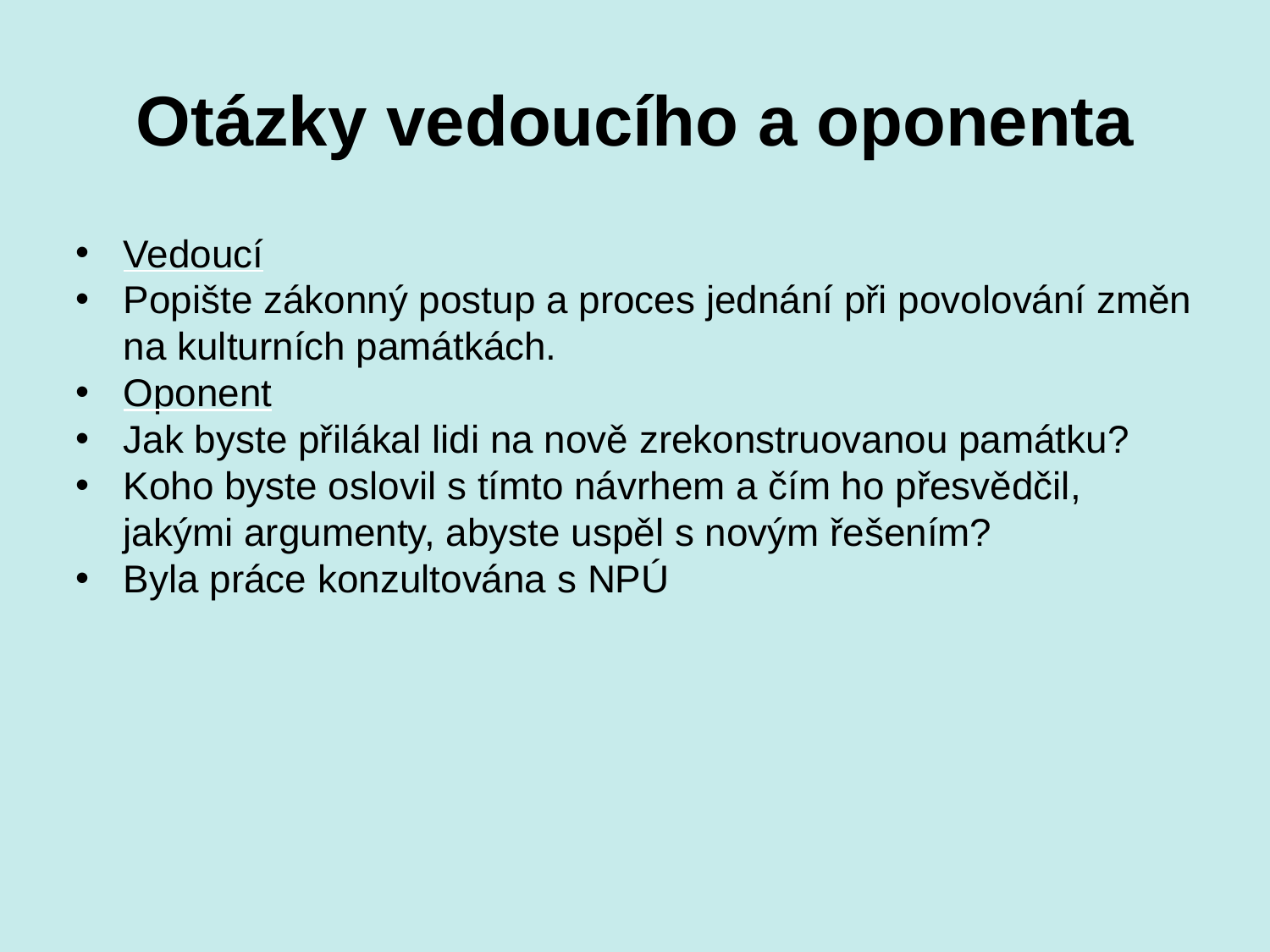

Otázky vedoucího a oponenta
Vedoucí
Popište zákonný postup a proces jednání při povolování změn na kulturních památkách.
Oponent
Jak byste přilákal lidi na nově zrekonstruovanou památku?
Koho byste oslovil s tímto návrhem a čím ho přesvědčil, jakými argumenty, abyste uspěl s novým řešením?
Byla práce konzultována s NPÚ